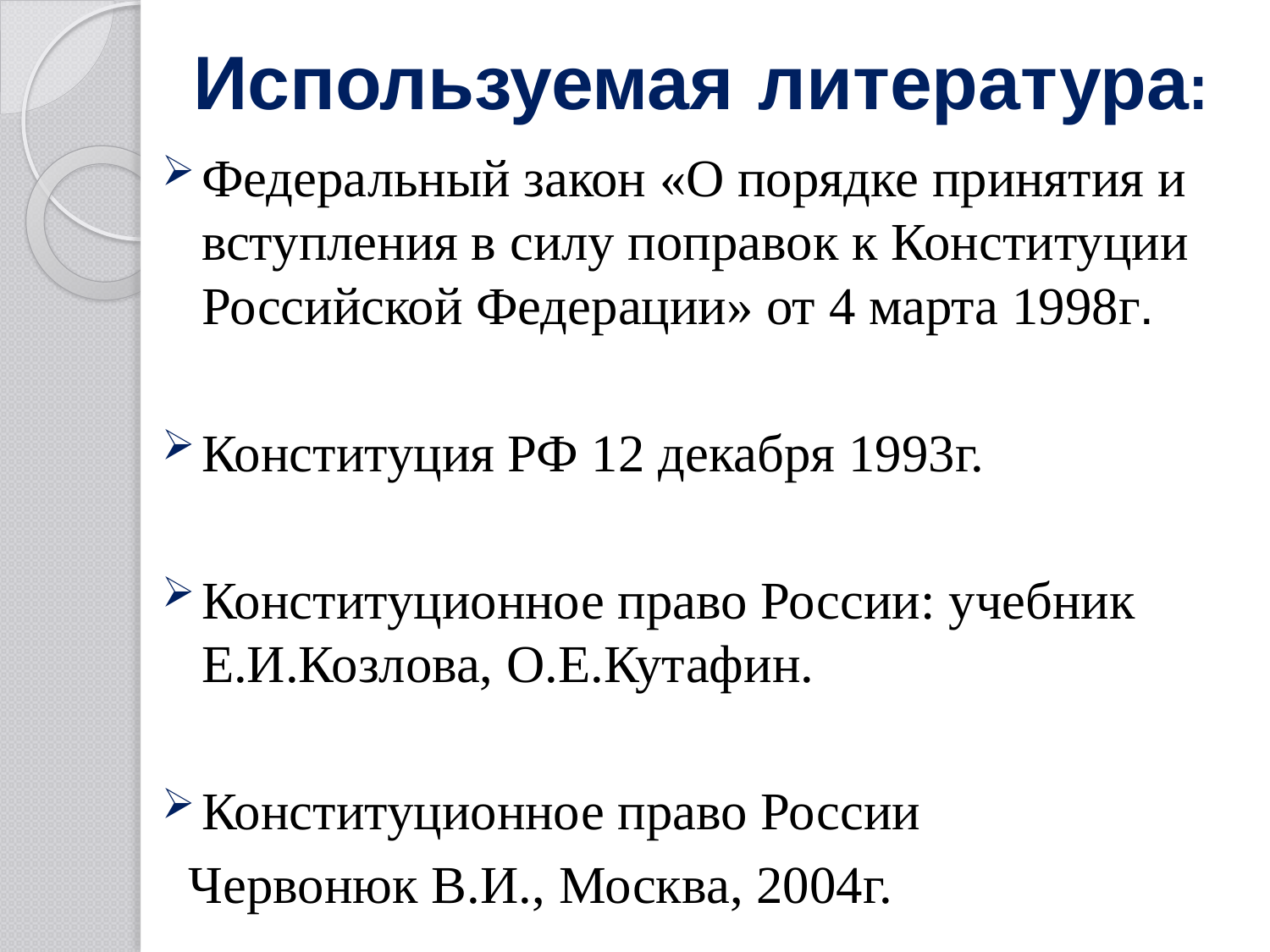

# Используемая литература:
Федеральный закон «О порядке принятия и вступления в силу поправок к Конституции Российской Федерации» от 4 марта 1998г.

Конституция РФ 12 декабря 1993г.

Конституционное право России: учебник Е.И.Козлова, О.Е.Кутафин.

Конституционное право России
  Червонюк В.И., Москва, 2004г.